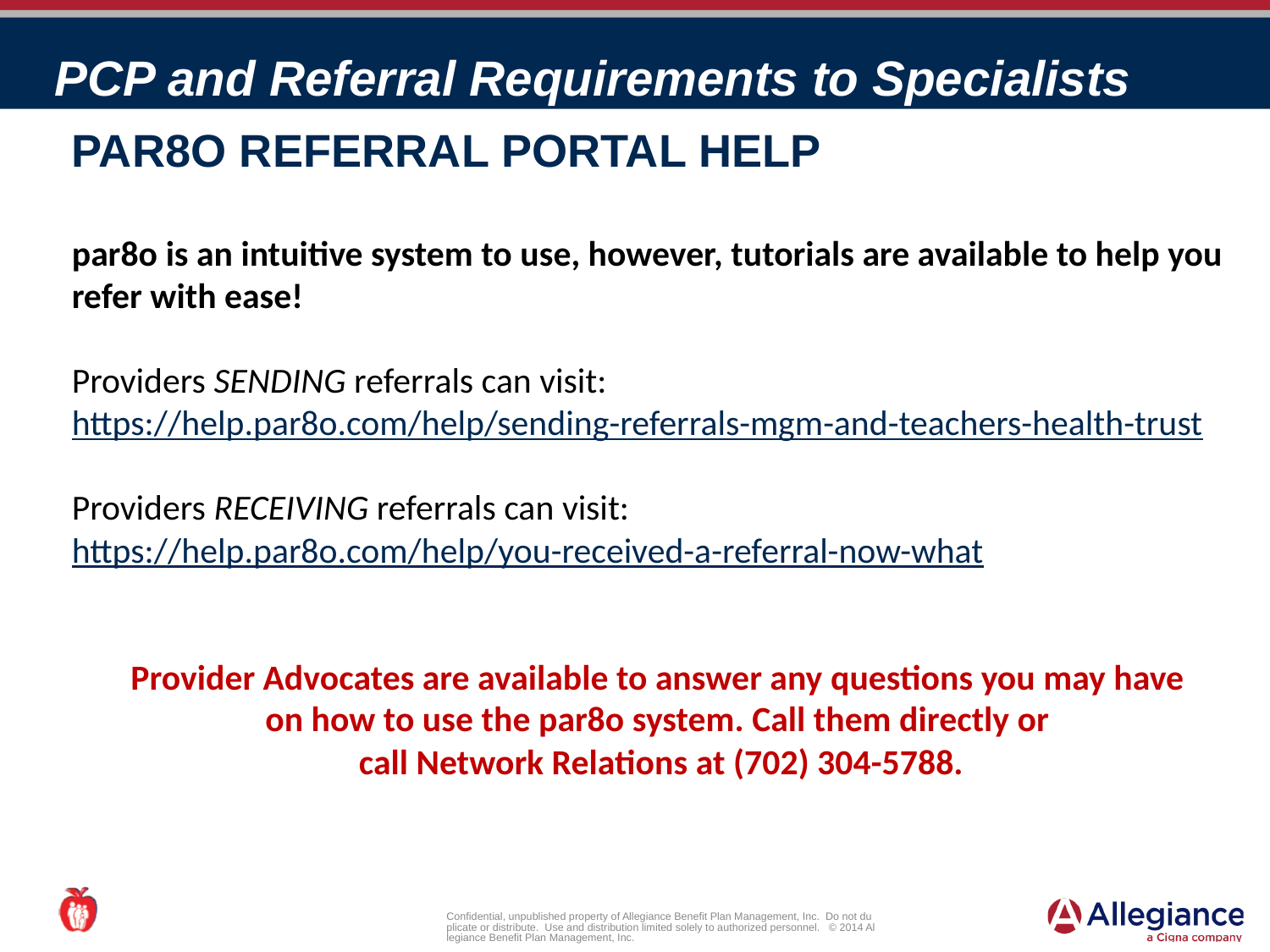

PCP and Referral Requirements to Specialists
par8o Referral Portal Help

par8o is an intuitive system to use, however, tutorials are available to help you refer with ease!

Providers SENDING referrals can visit:
https://help.par8o.com/help/sending-referrals-mgm-and-teachers-health-trust

Providers RECEIVING referrals can visit:
https://help.par8o.com/help/you-received-a-referral-now-what

Provider Advocates are available to answer any questions you may have
on how to use the par8o system. Call them directly or
call Network Relations at (702) 304-5788.

Confidential, unpublished property of Allegiance Benefit Plan Management, Inc.  Do not duplicate or distribute.  Use and distribution limited solely to authorized personnel.   © 2014 Allegiance Benefit Plan Management, Inc.